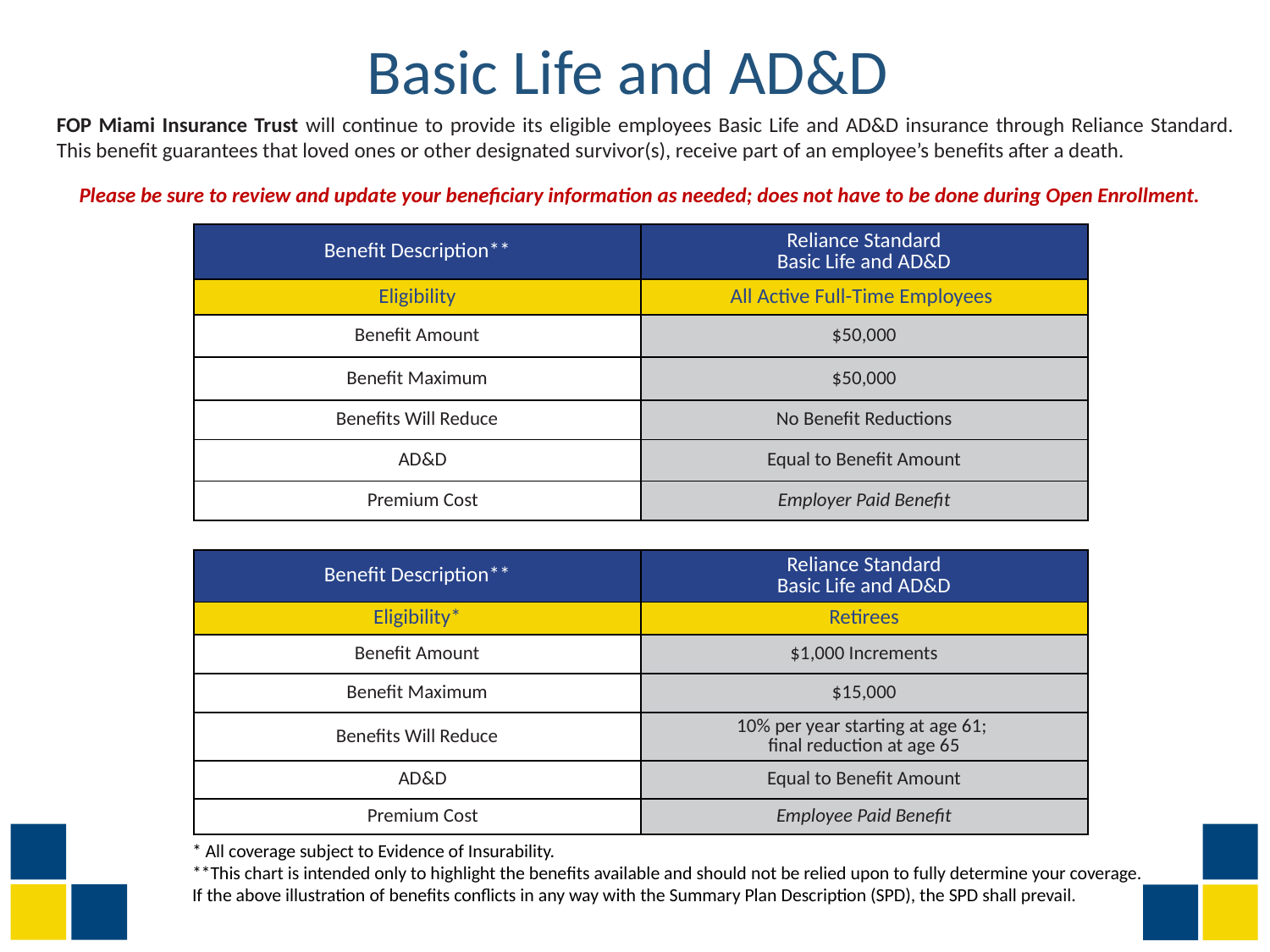

# Basic Life and AD&D

FOP Miami Insurance Trust will continue to provide its eligible employees Basic Life and AD&D insurance through Reliance Standard. This benefit guarantees that loved ones or other designated survivor(s), receive part of an employee’s benefits after a death.
Please be sure to review and update your beneficiary information as needed; does not have to be done during Open Enrollment.
| Benefit Description\*\* | Reliance Standard Basic Life and AD&D |
| --- | --- |
| Eligibility | All Active Full-Time Employees |
| Benefit Amount | $50,000 |
| Benefit Maximum | $50,000 |
| Benefits Will Reduce | No Benefit Reductions |
| AD&D | Equal to Benefit Amount |
| Premium Cost | Employer Paid Benefit |
| Benefit Description\*\* | Reliance Standard Basic Life and AD&D |
| --- | --- |
| Eligibility\* | Retirees |
| Benefit Amount | $1,000 Increments |
| Benefit Maximum | $15,000 |
| Benefits Will Reduce | 10% per year starting at age 61; final reduction at age 65 |
| AD&D | Equal to Benefit Amount |
| Premium Cost | Employee Paid Benefit |
* All coverage subject to Evidence of Insurability.
**This chart is intended only to highlight the benefits available and should not be relied upon to fully determine your coverage.
If the above illustration of benefits conflicts in any way with the Summary Plan Description (SPD), the SPD shall prevail.